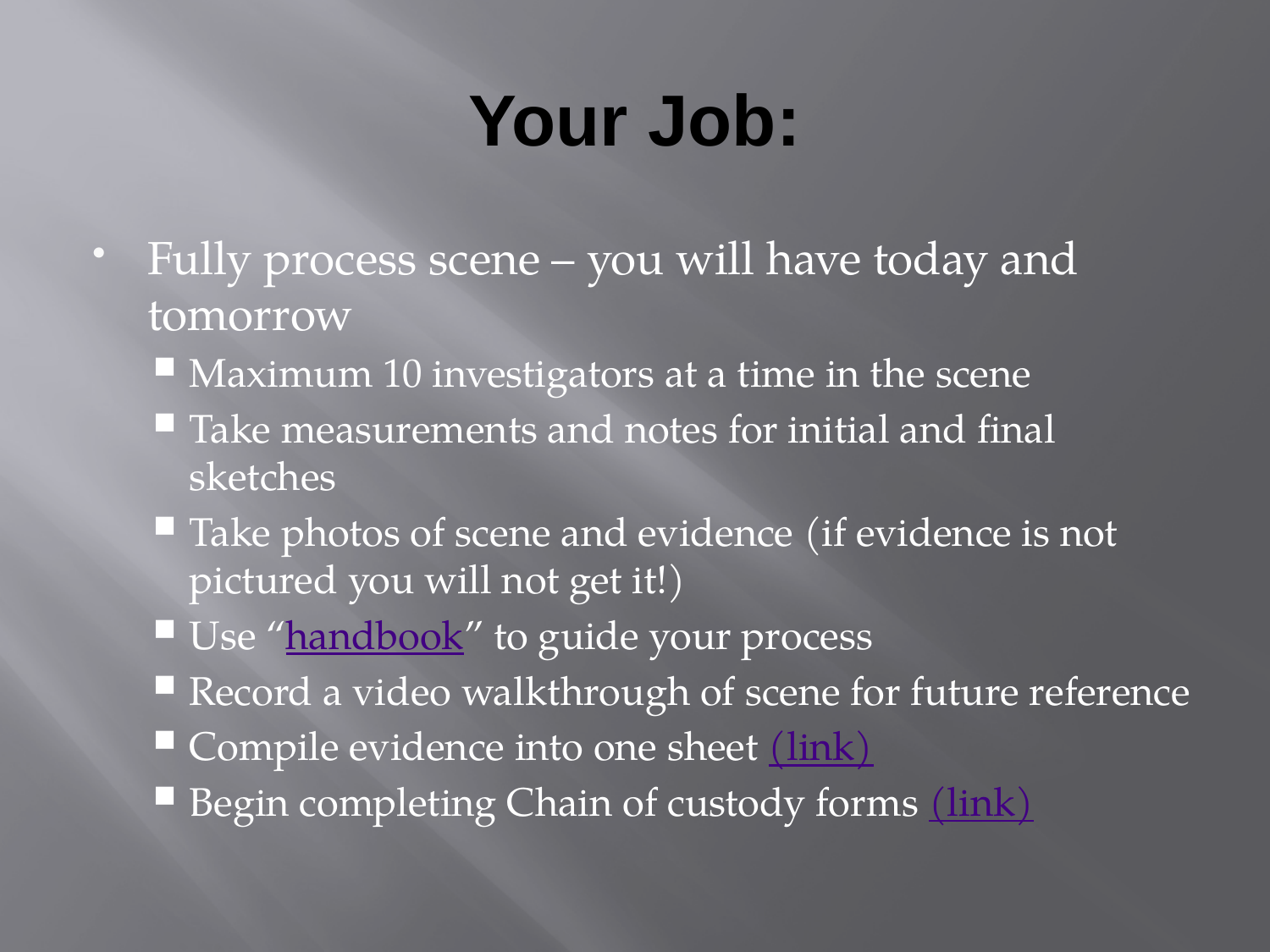

# Your Job:
Fully process scene – you will have today and tomorrow
Maximum 10 investigators at a time in the scene
Take measurements and notes for initial and final sketches
Take photos of scene and evidence (if evidence is not pictured you will not get it!)
Use “handbook” to guide your process
Record a video walkthrough of scene for future reference
Compile evidence into one sheet (link)
Begin completing Chain of custody forms (link)